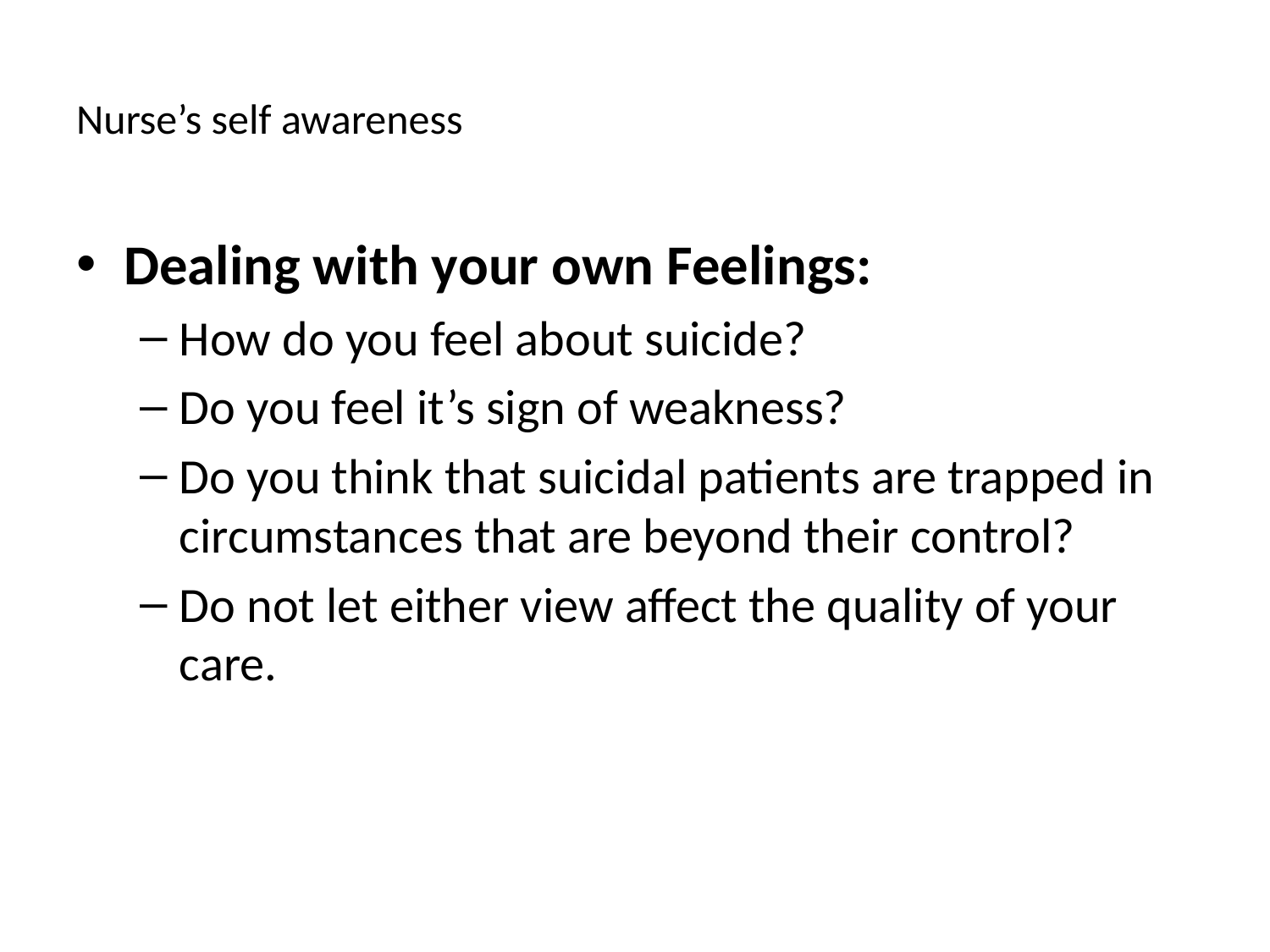

Nurse’s self awareness
Dealing with your own Feelings:
How do you feel about suicide?
Do you feel it’s sign of weakness?
Do you think that suicidal patients are trapped in circumstances that are beyond their control?
Do not let either view affect the quality of your care.